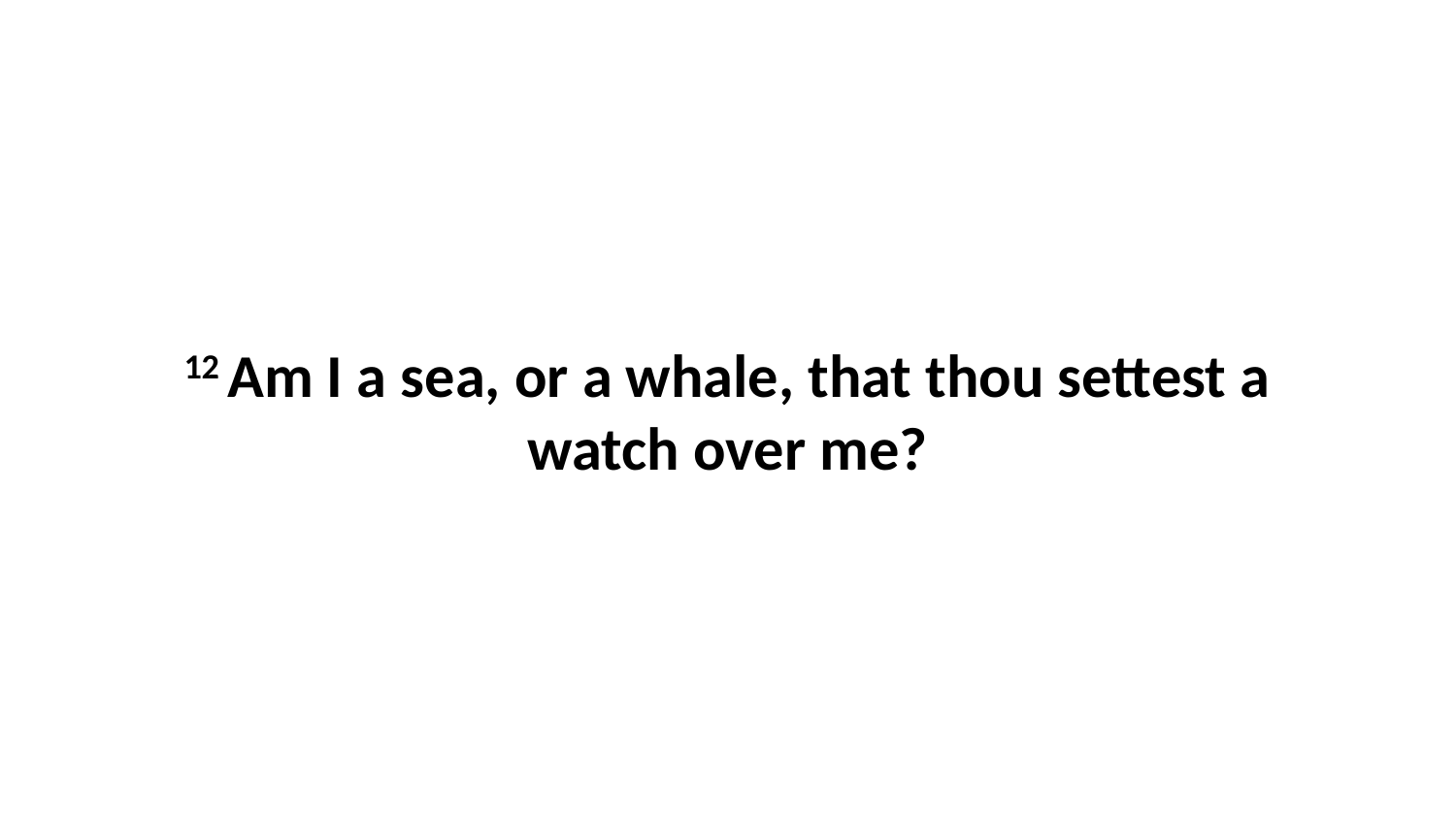

12 Am I a sea, or a whale, that thou settest a watch over me?